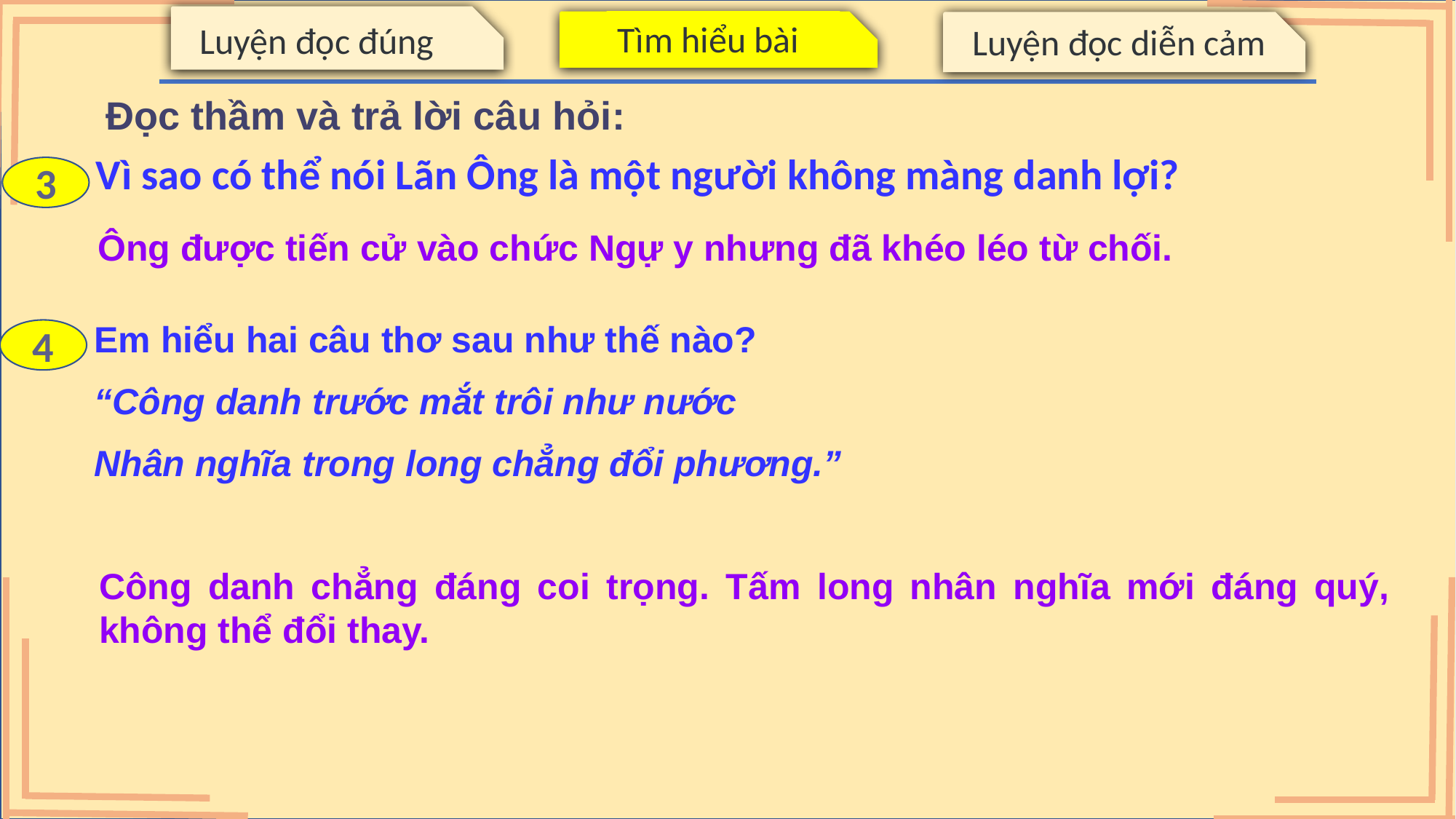

Luyện đọc đúng
Tìm hiểu bài

Luyện đọc diễn cảm
Đọc thầm và trả lời câu hỏi:
Vì sao có thể nói Lãn Ông là một người không màng danh lợi?
3
Ông được tiến cử vào chức Ngự y nhưng đã khéo léo từ chối.
Em hiểu hai câu thơ sau như thế nào?
“Công danh trước mắt trôi như nước
Nhân nghĩa trong long chẳng đổi phương.”
4
Công danh chẳng đáng coi trọng. Tấm long nhân nghĩa mới đáng quý, không thể đổi thay.